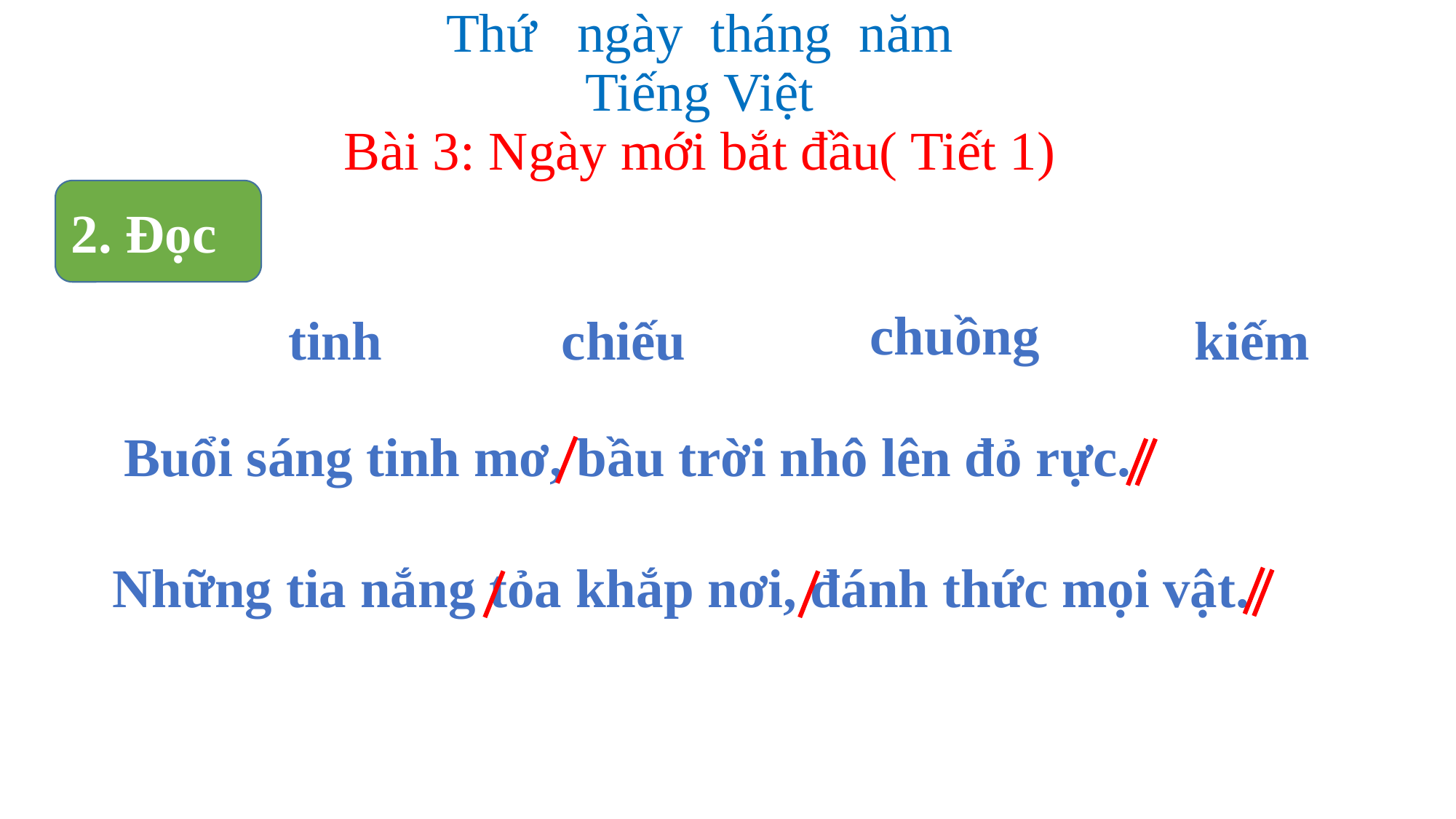

Thứ   ngày  tháng  năm
Tiếng Việt
Bài 3: Ngày mới bắt đầu( Tiết 1)
2. Đọc
 chuồng
 tinh
 kiếm
 chiếu
   Buổi sáng tinh mơ, bầu trời nhô lên đỏ rực.
Những tia nắng tỏa khắp nơi, đánh thức mọi vật.